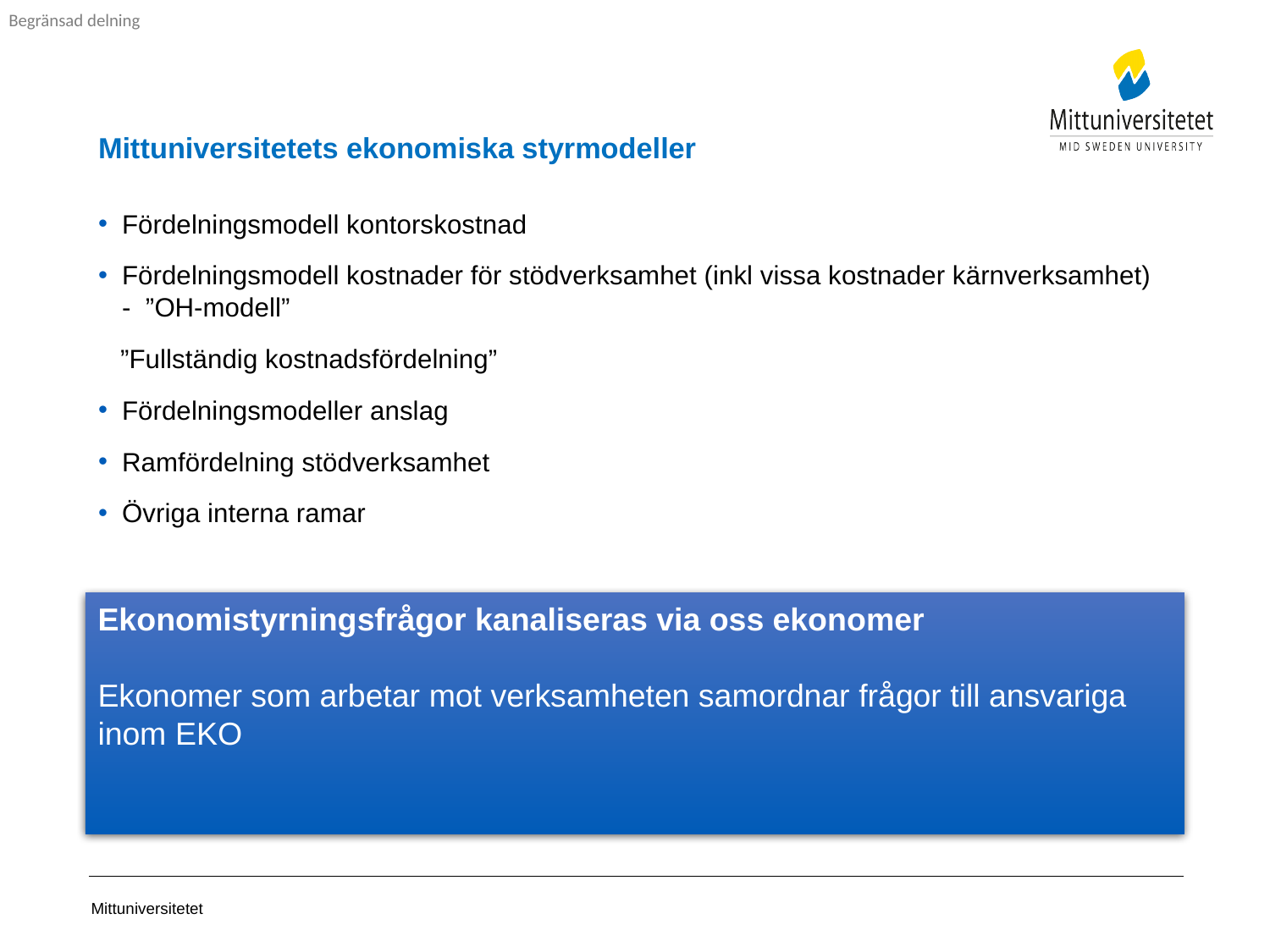

# Mittuniversitetets ekonomiska styrmodeller
Fördelningsmodell kontorskostnad
Fördelningsmodell kostnader för stödverksamhet (inkl vissa kostnader kärnverksamhet)  -  ”OH-modell”
   ”Fullständig kostnadsfördelning”
Fördelningsmodeller anslag
Ramfördelning stödverksamhet
Övriga interna ramar

Ekonomistyrningsfrågor kanaliseras via oss ekonomer

Ekonomer som arbetar mot verksamheten samordnar frågor till ansvariga inom EKO​